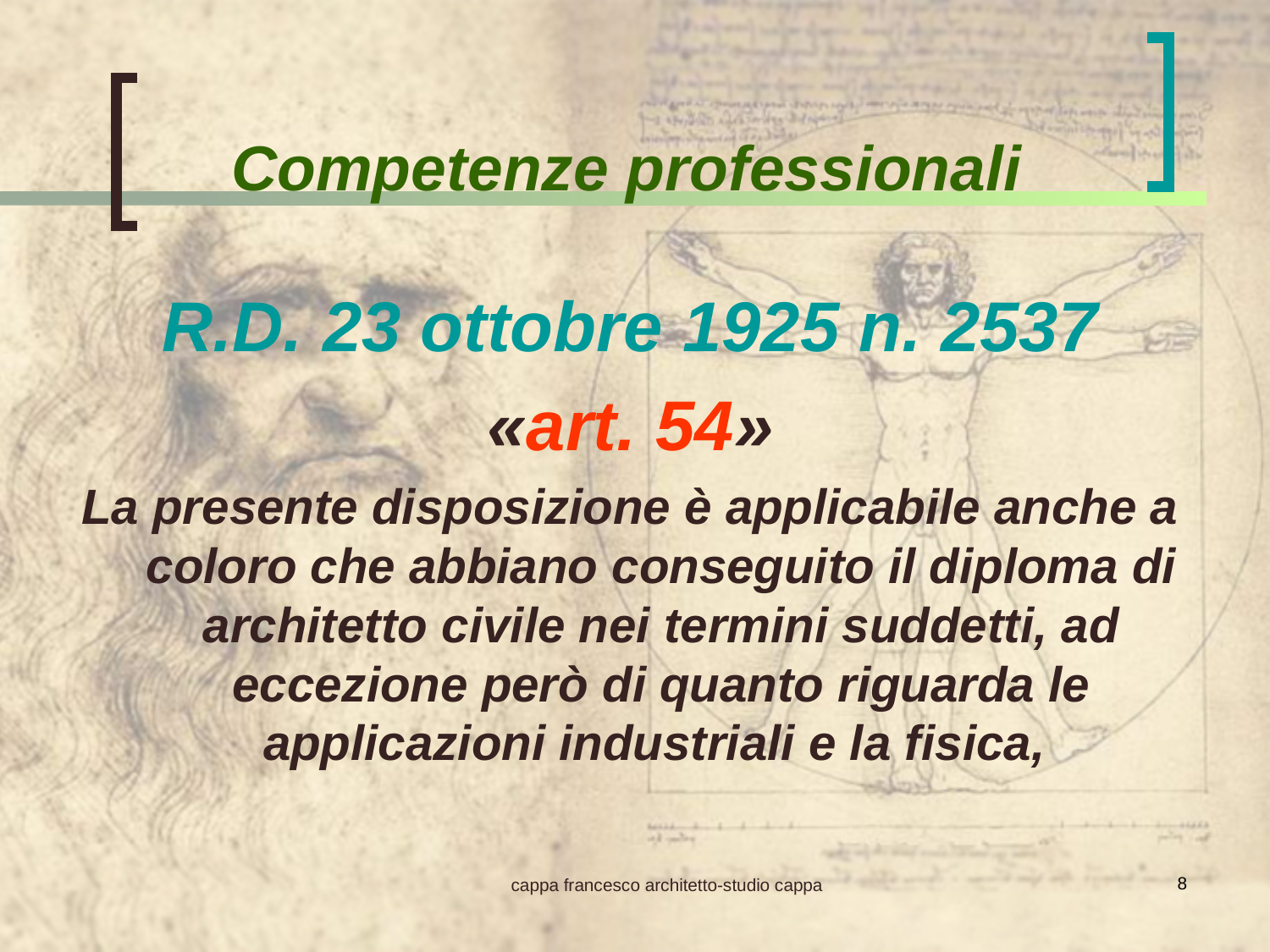

Competenze professionali
R.D. 23 ottobre 1925 n. 2537
«art. 54»
La presente disposizione è applicabile anche a coloro che abbiano conseguito il diploma di architetto civile nei termini suddetti, ad eccezione però di quanto riguarda le applicazioni industriali e la fisica,

8
cappa francesco architetto-studio cappa